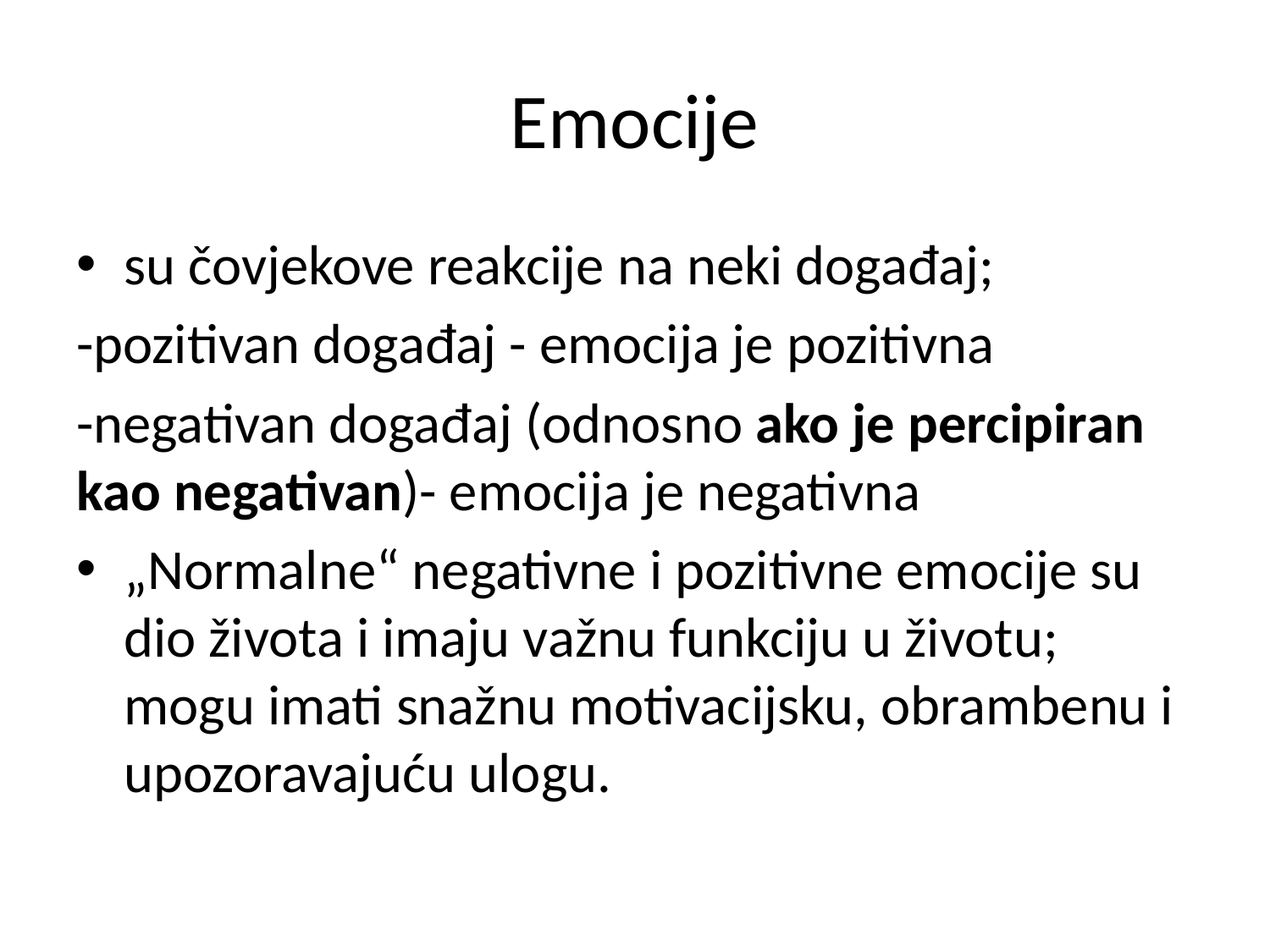

# Emocije
su čovjekove reakcije na neki događaj;
-pozitivan događaj - emocija je pozitivna
-negativan događaj (odnosno ako je percipiran kao negativan)- emocija je negativna
„Normalne“ negativne i pozitivne emocije su dio života i imaju važnu funkciju u životu; mogu imati snažnu motivacijsku, obrambenu i upozoravajuću ulogu.